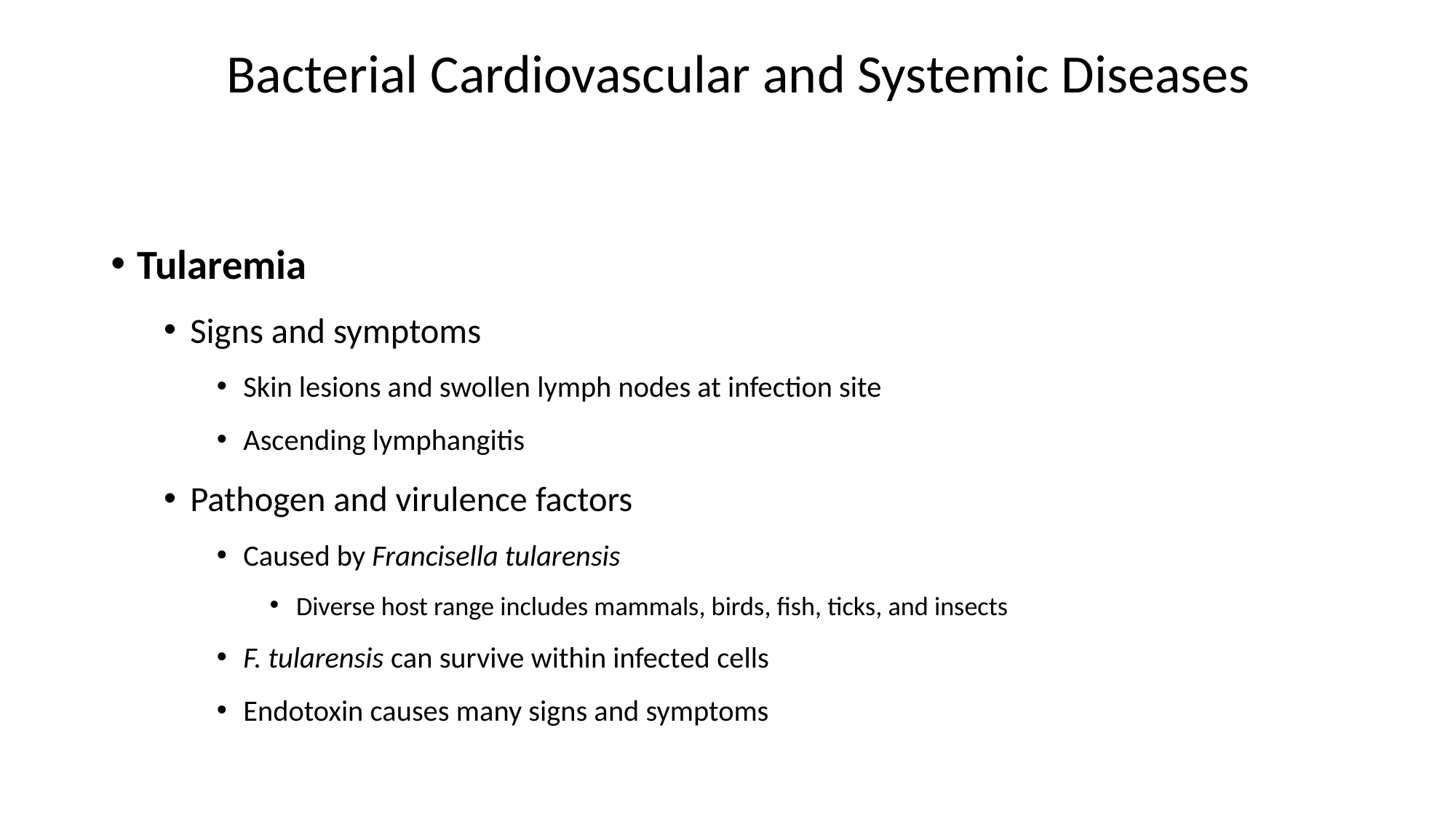

# Bacterial Cardiovascular and Systemic Diseases
Tularemia
Signs and symptoms
Skin lesions and swollen lymph nodes at infection site
Ascending lymphangitis
Pathogen and virulence factors
Caused by Francisella tularensis
Diverse host range includes mammals, birds, fish, ticks, and insects
F. tularensis can survive within infected cells
Endotoxin causes many signs and symptoms